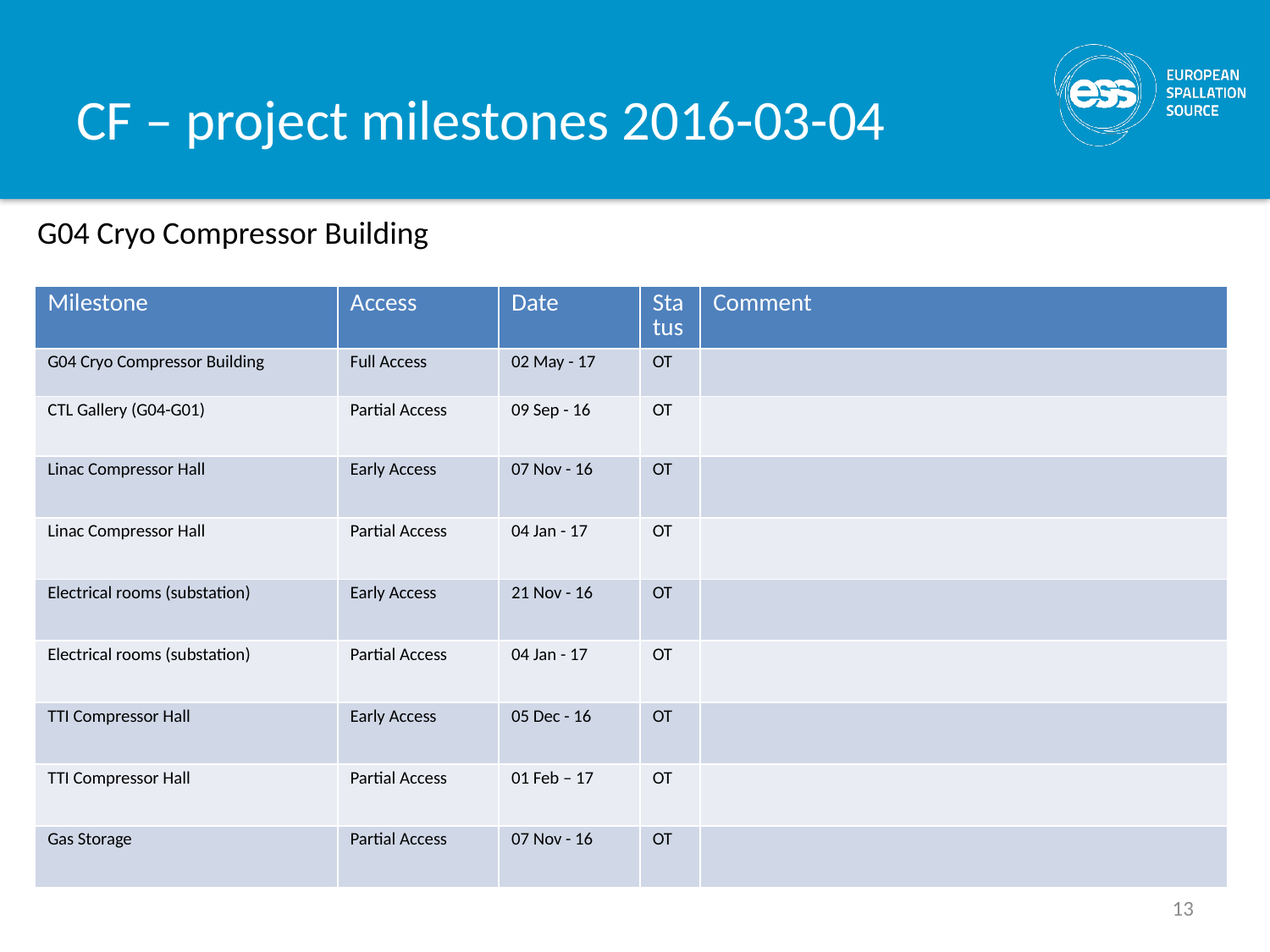

# CF – project milestones 2016-03-04
G04 Cryo Compressor Building

| Milestone | Access | Date | Status | Comment |
| --- | --- | --- | --- | --- |
| G04 Cryo Compressor Building | Full Access | 02 May - 17 | OT |  |
| CTL Gallery (G04-G01) | Partial Access | 09 Sep - 16 | OT |  |
| Linac Compressor Hall | Early Access | 07 Nov - 16 | OT |  |
| Linac Compressor Hall | Partial Access | 04 Jan - 17 | OT |  |
| Electrical rooms (substation) | Early Access | 21 Nov - 16 | OT |  |
| Electrical rooms (substation) | Partial Access | 04 Jan - 17 | OT |  |
| TTI Compressor Hall | Early Access | 05 Dec - 16 | OT |  |
| TTI Compressor Hall | Partial Access | 01 Feb – 17 | OT |  |
| Gas Storage | Partial Access | 07 Nov - 16 | OT |  |
13